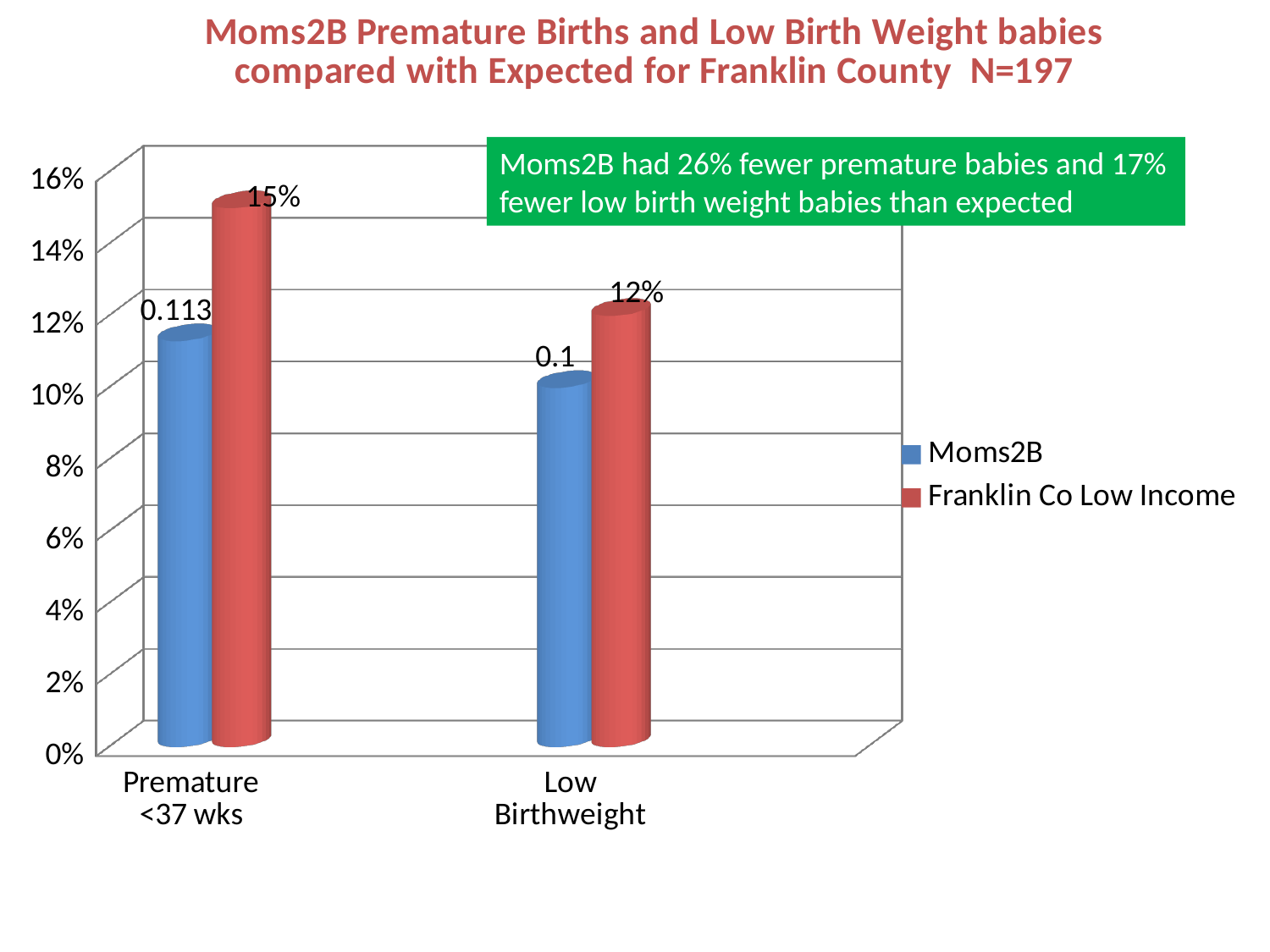

[unsupported chart]

Moms2B had 26% fewer premature babies and 17% fewer low birth weight babies than expected
15%
12%